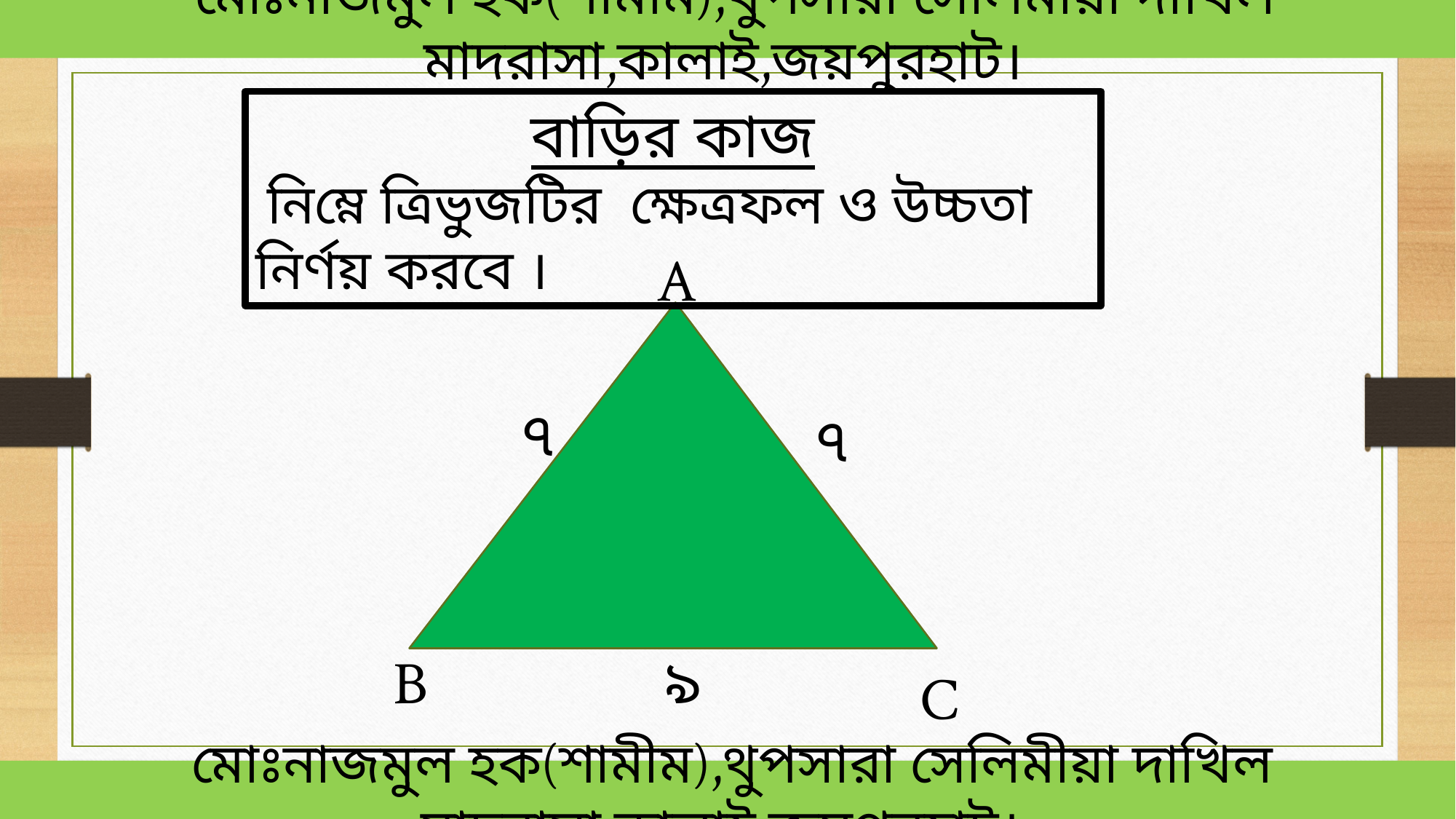

মোঃনাজমুল হক(শামীম),থুপসারা সেলিমীয়া দাখিল মাদরাসা,কালাই,জয়পুরহাট।
বাড়ির কাজ
 নিম্নে ত্রিভুজটির  ক্ষেত্রফল ও উচ্চতা নির্ণয় করবে ।
A

৭
৭
B
৯
C
 মোঃনাজমুল হক(শামীম),থুপসারা সেলিমীয়া দাখিল মাদরাসা,কালাই,জয়পুরহাট।